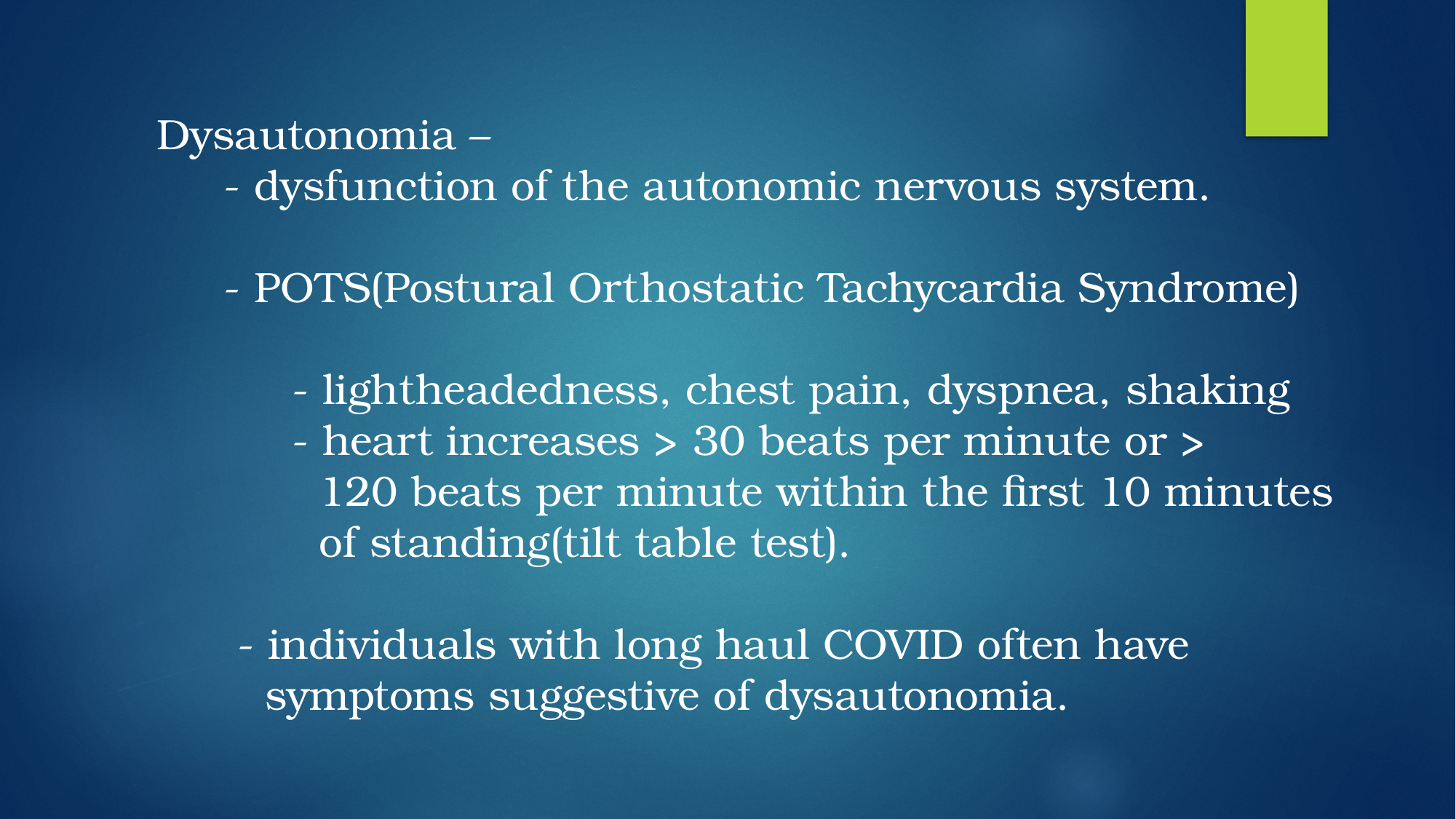

# Dysautonomia – - dysfunction of the autonomic nervous system. - POTS(Postural Orthostatic Tachycardia Syndrome) - lightheadedness, chest pain, dyspnea, shaking - heart increases > 30 beats per minute or > 120 beats per minute within the first 10 minutes of standing(tilt table test). - individuals with long haul COVID often have symptoms suggestive of dysautonomia.